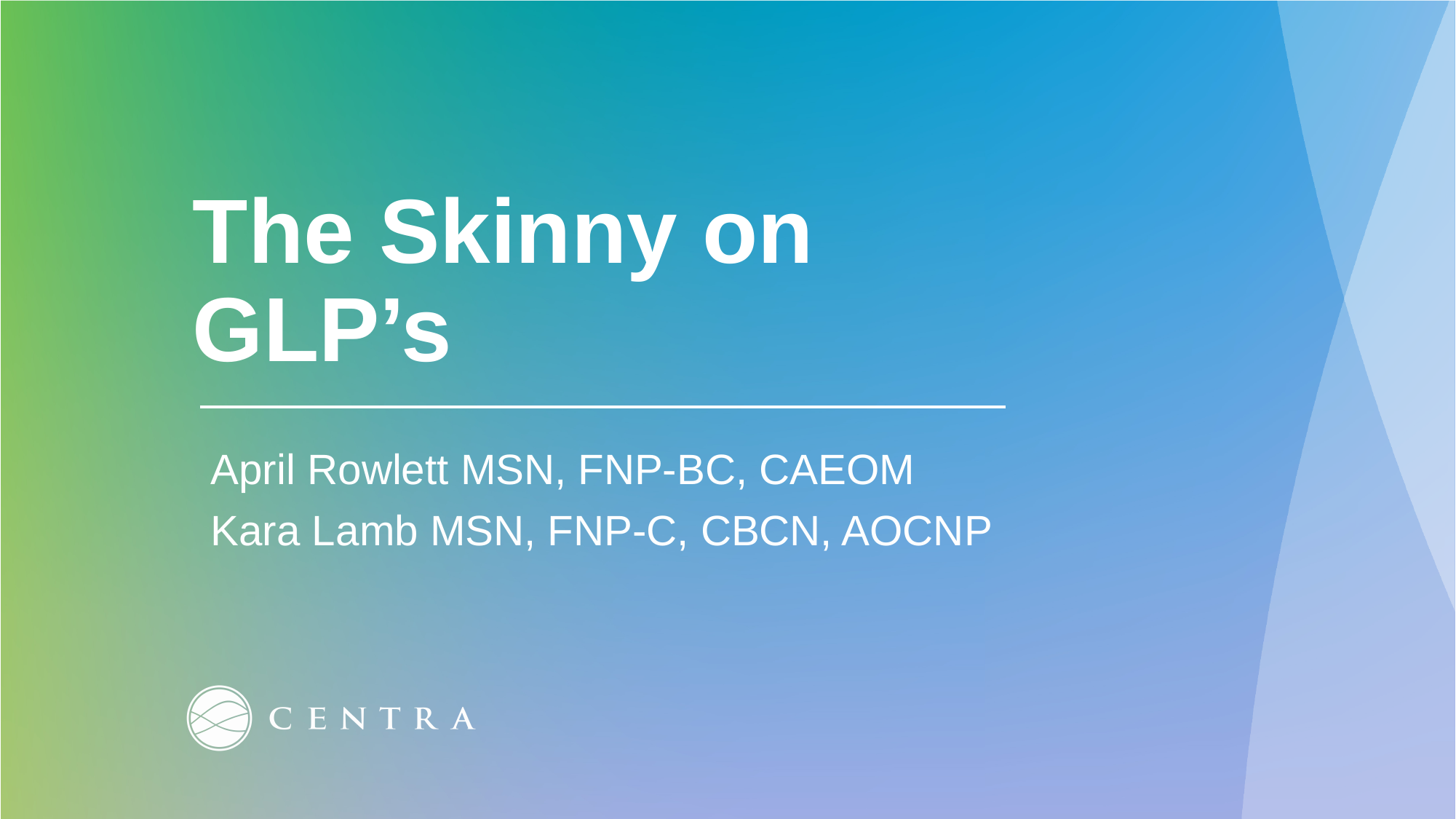

The Skinny on GLP’s
April Rowlett MSN, FNP-BC, CAEOM
Kara Lamb MSN, FNP-C, CBCN, AOCNP